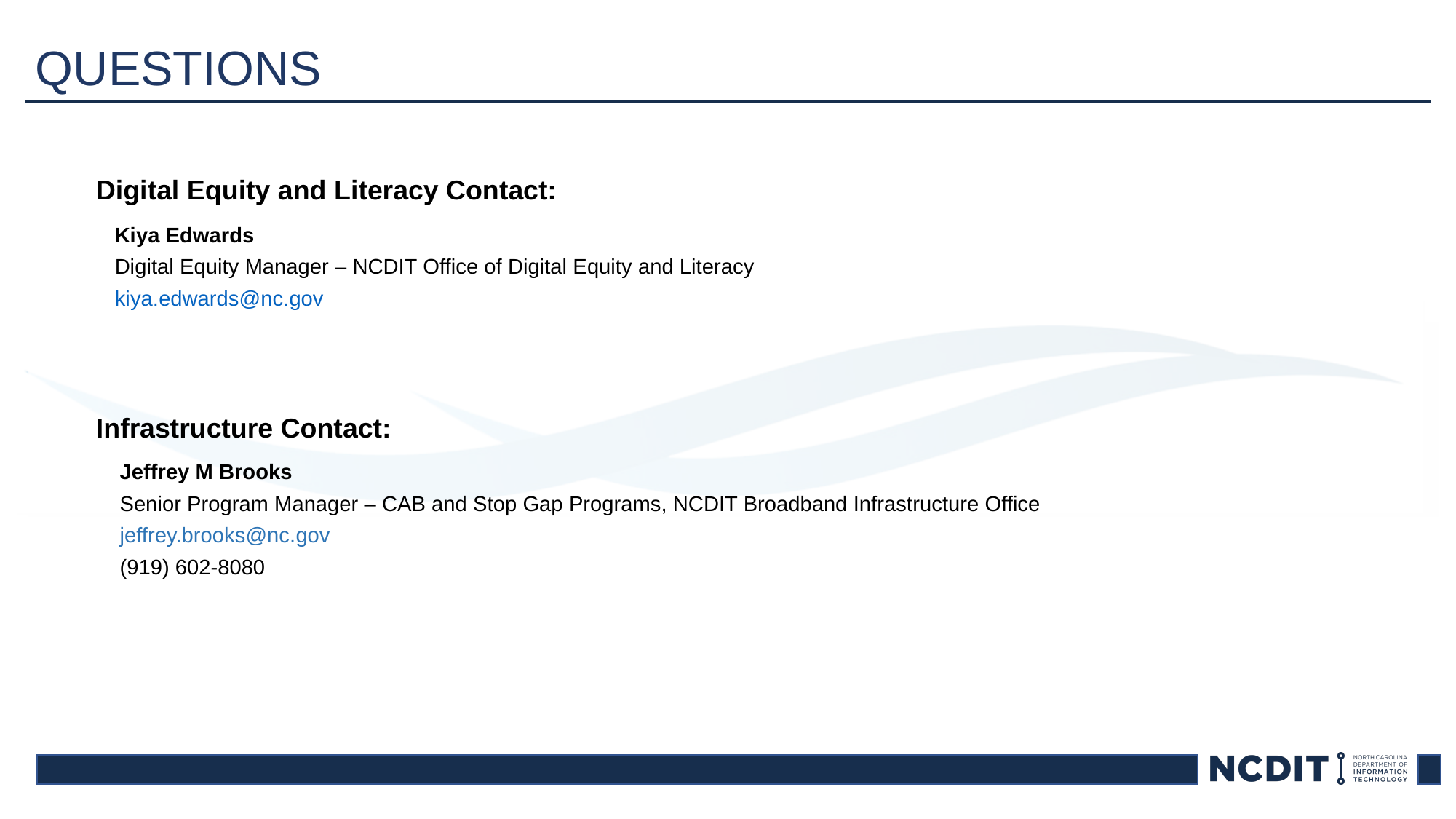

Questions
Digital Equity and Literacy Contact:
Kiya Edwards
Digital Equity Manager – NCDIT Office of Digital Equity and Literacy
kiya.edwards@nc.gov
Infrastructure Contact:
Jeffrey M Brooks
Senior Program Manager – CAB and Stop Gap Programs, NCDIT Broadband Infrastructure Office
jeffrey.brooks@nc.gov
(919) 602-8080